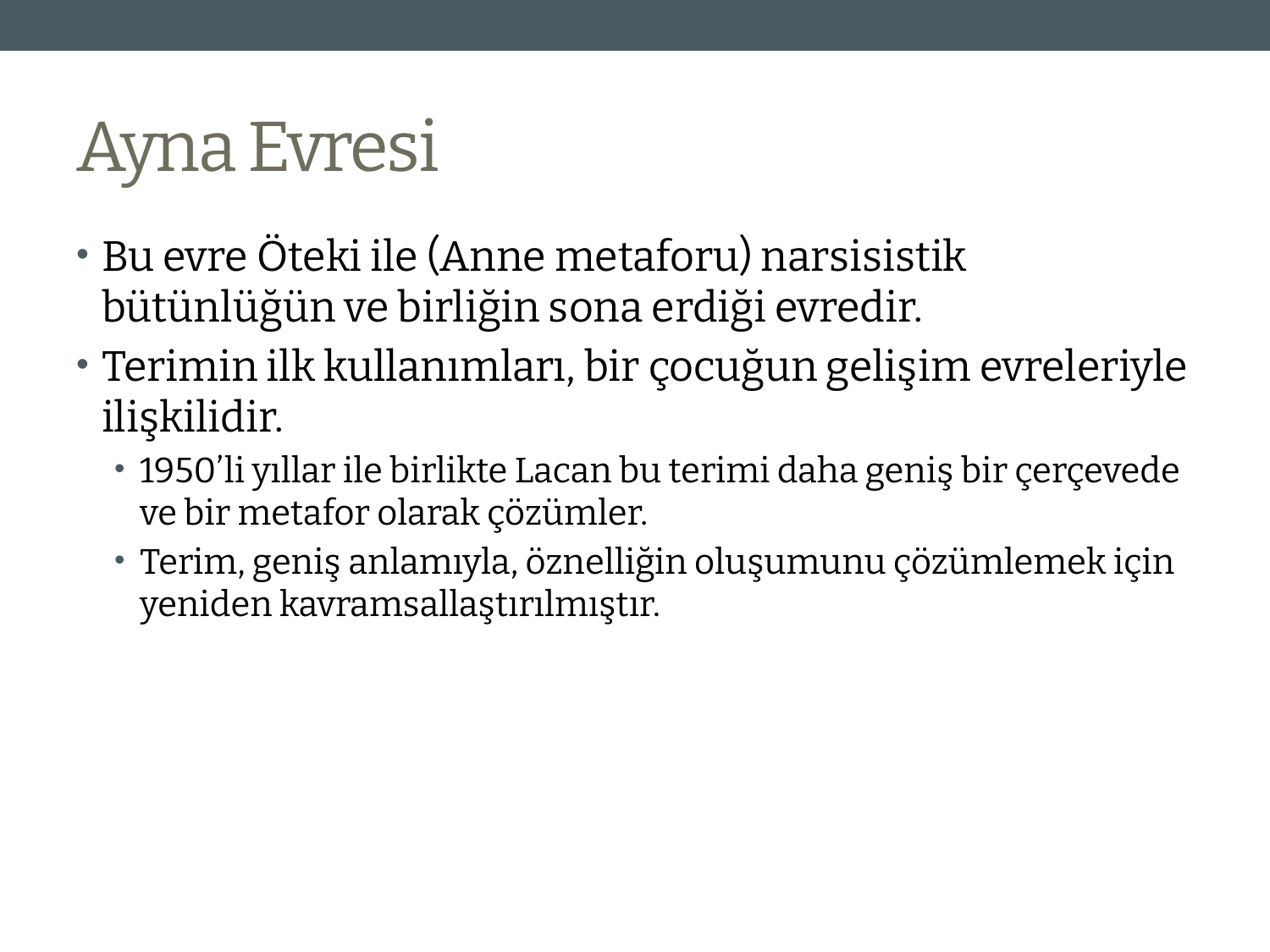

# Ayna Evresi
Bu evre Öteki ile (Anne metaforu) narsisistik bütünlüğün ve birliğin sona erdiği evredir.
Terimin ilk kullanımları, bir çocuğun gelişim evreleriyle ilişkilidir.
1950’li yıllar ile birlikte Lacan bu terimi daha geniş bir çerçevede ve bir metafor olarak çözümler.
Terim, geniş anlamıyla, öznelliğin oluşumunu çözümlemek için yeniden kavramsallaştırılmıştır.